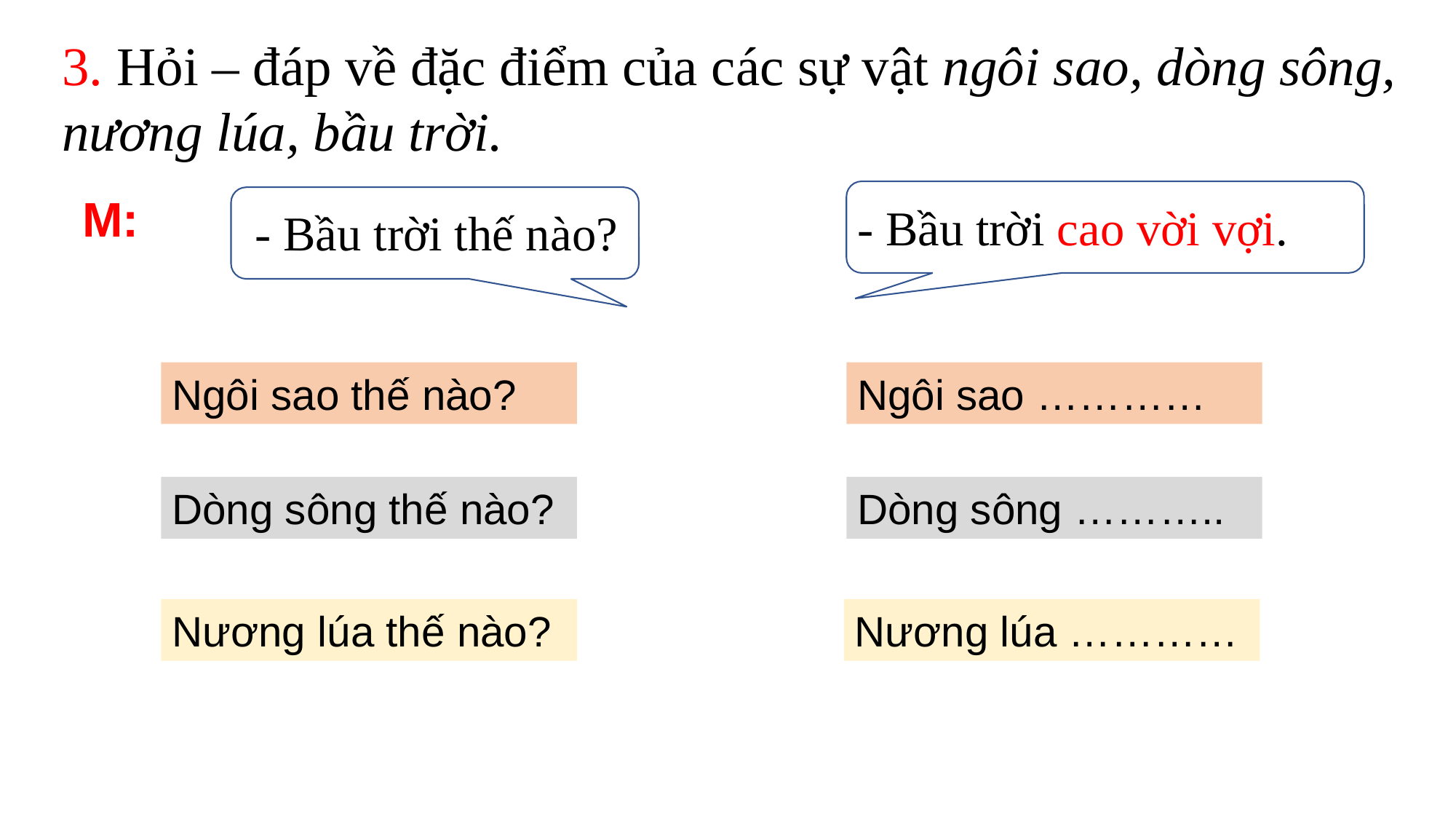

3. Hỏi – đáp về đặc điểm của các sự vật ngôi sao, dòng sông, nương lúa, bầu trời.

- Bầu trời cao vời vợi.
M:

- Bầu trời thế nào?
Ngôi sao thế nào?
Ngôi sao …………
Dòng sông thế nào?
Dòng sông ………..
Nương lúa thế nào?
Nương lúa …………